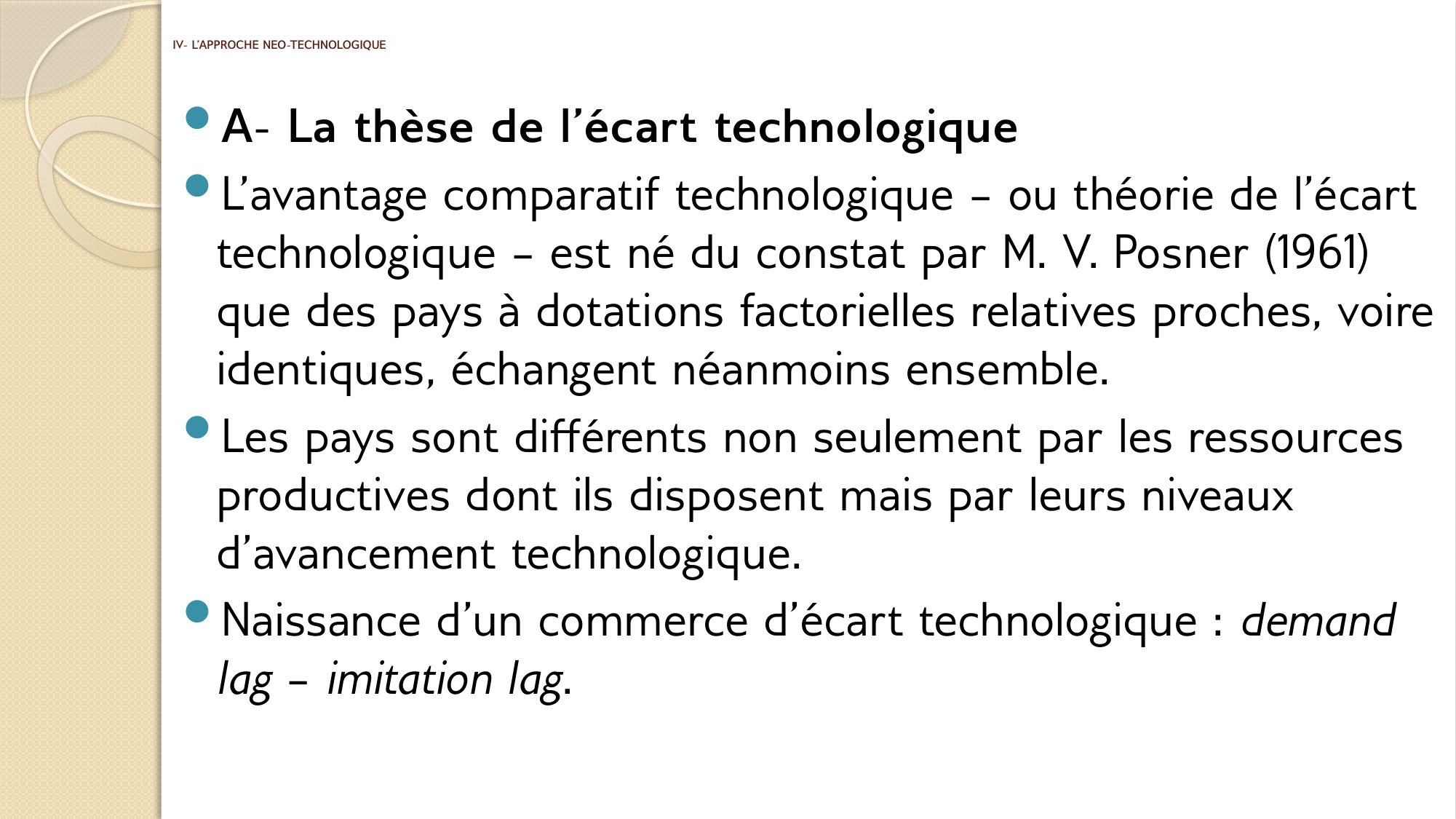

# IV- L’APPROCHE NEO-TECHNOLOGIQUE
A- La thèse de l’écart technologique
L’avantage comparatif technologique – ou théorie de l’écart technologique – est né du constat par M. V. Posner (1961) que des pays à dotations factorielles relatives proches, voire identiques, échangent néanmoins ensemble.
Les pays sont différents non seulement par les ressources productives dont ils disposent mais par leurs niveaux d’avancement technologique.
Naissance d’un commerce d’écart technologique : demand lag – imitation lag.